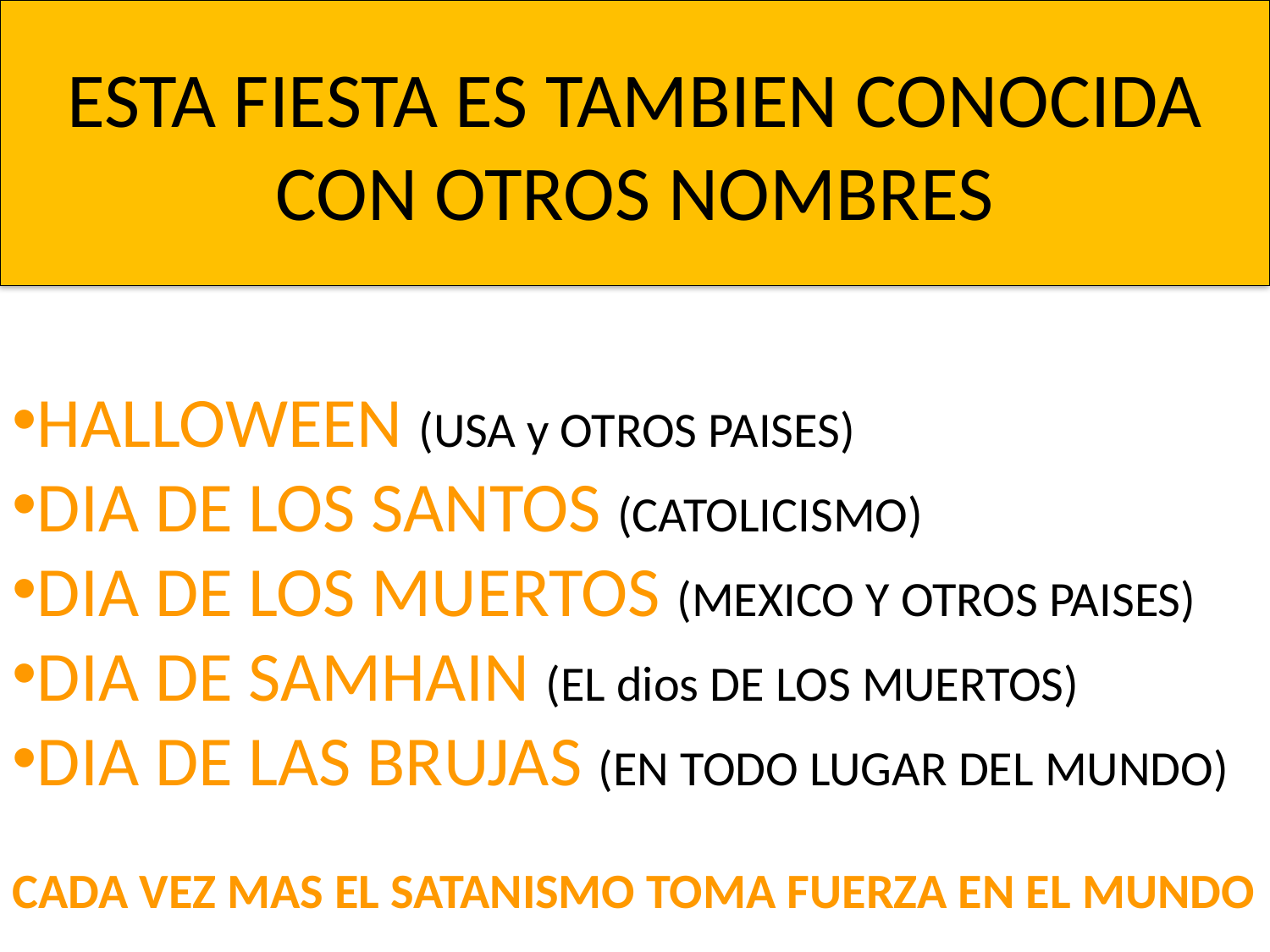

# ESTA FIESTA ES TAMBIEN CONOCIDA CON OTROS NOMBRES

HALLOWEEN (USA y OTROS PAISES)
DIA DE LOS SANTOS (CATOLICISMO)
DIA DE LOS MUERTOS (MEXICO Y OTROS PAISES)
DIA DE SAMHAIN (EL dios DE LOS MUERTOS)
DIA DE LAS BRUJAS (EN TODO LUGAR DEL MUNDO)

CADA VEZ MAS EL SATANISMO TOMA FUERZA EN EL MUNDO